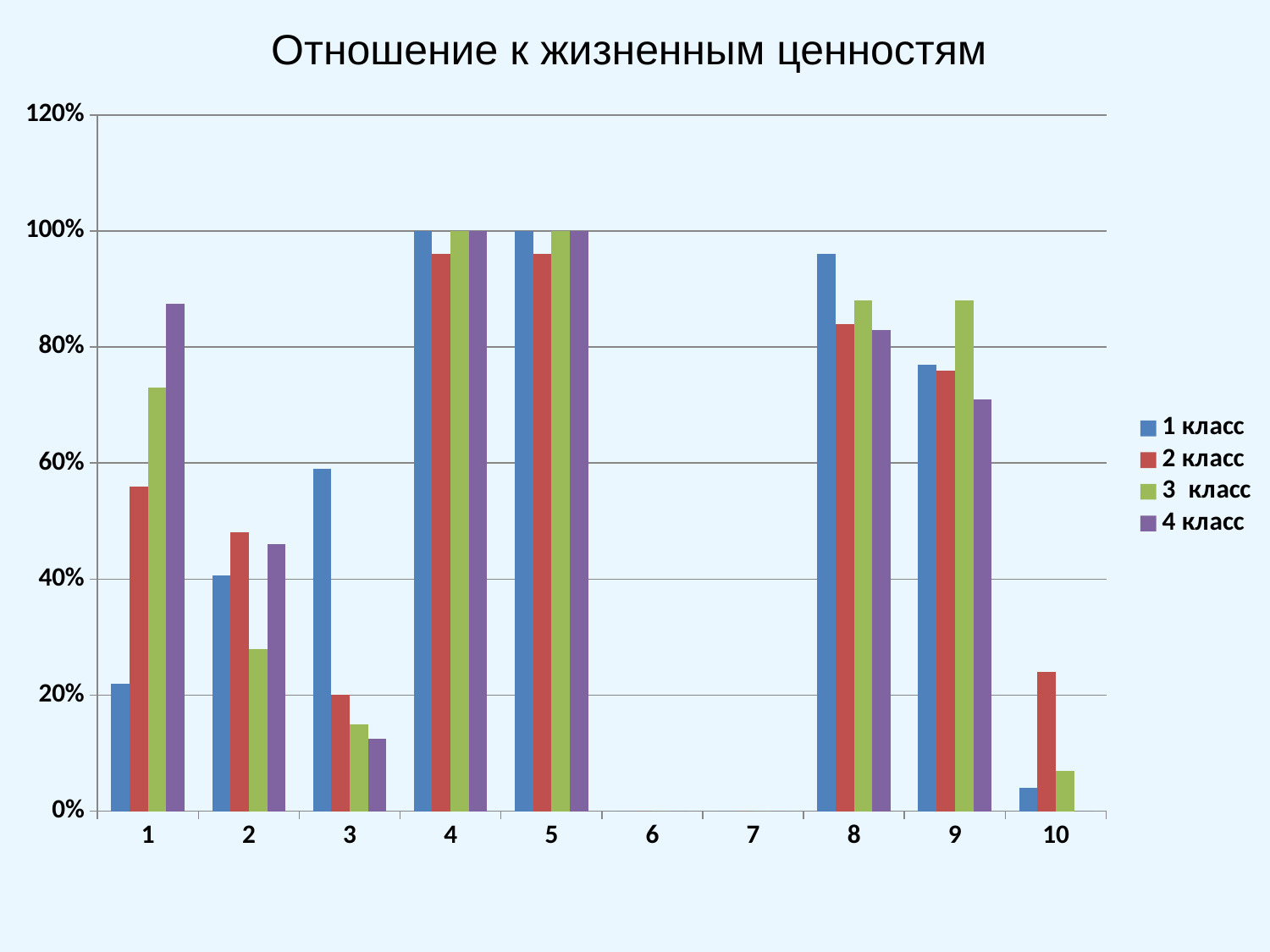

Отношение к жизненным ценностям

### Chart

| Category | 1 класс | 2 класс | 3  класс | 4 класс |
|---|---|---|---|---|
| 1 | 0.22 | 0.56 | 0.7300000000000002 | 0.8750000000000002 |
| 2 | 0.4070000000000001 | 0.4800000000000001 | 0.2800000000000001 | 0.46 |
| 3 | 0.59 | 0.2 | 0.15000000000000005 | 0.125 |
| 4 | 1.0 | 0.9600000000000002 | 1.0 | 1.0 |
| 5 | 1.0 | 0.9600000000000002 | 1.0 | 1.0 |
| 6 | 0.0 | 0.0 | 0.0 | 0.0 |
| 7 | 0.0 | 0.0 | 0.0 | 0.0 |
| 8 | 0.9600000000000002 | 0.8400000000000002 | 0.88 | 0.8300000000000002 |
| 9 | 0.7700000000000002 | 0.7600000000000002 | 0.88 | 0.7100000000000002 |
| 10 | 0.040000000000000015 | 0.24000000000000005 | 0.07000000000000002 | 0.0 |